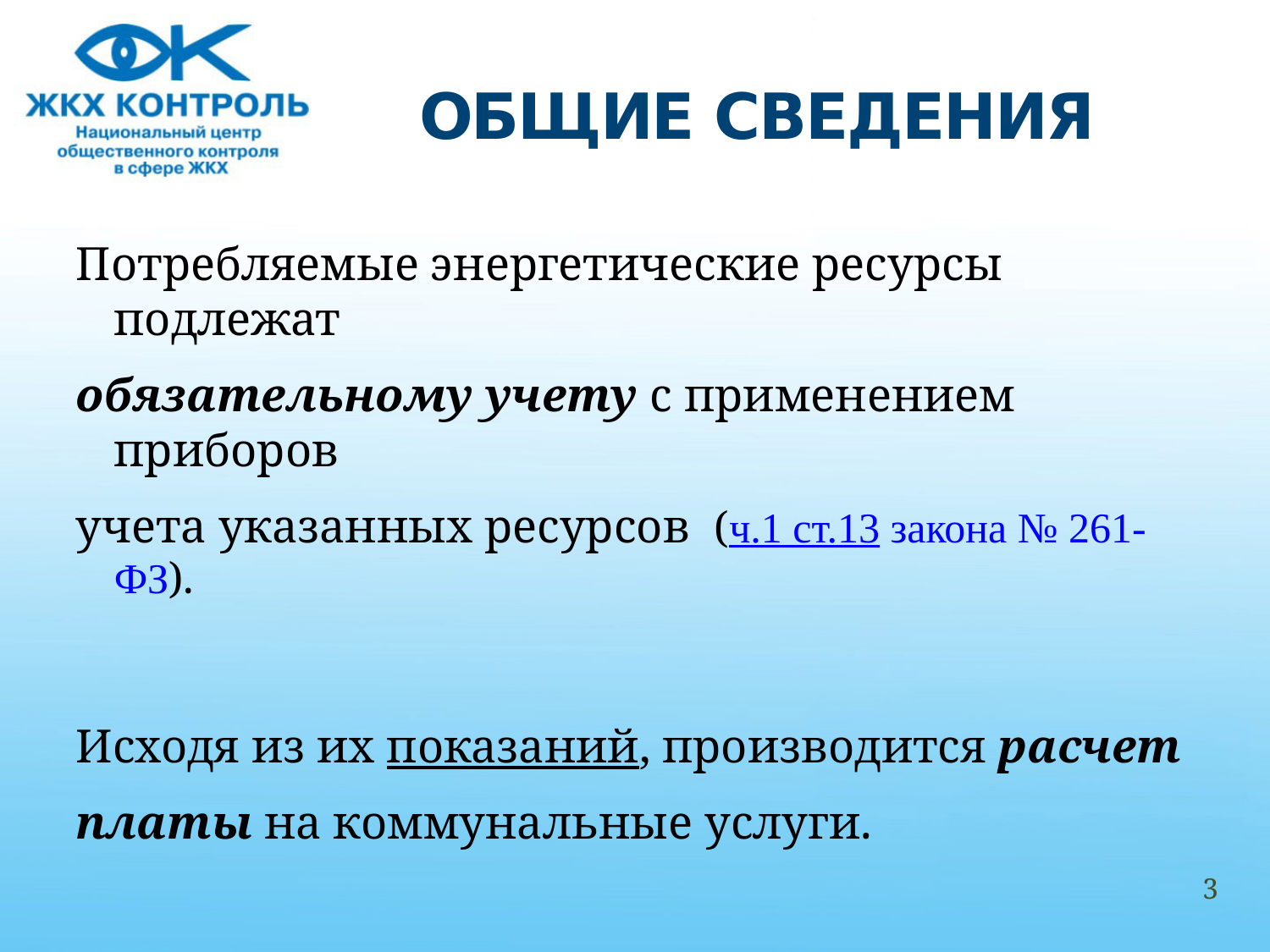

# ОБЩИЕ СВЕДЕНИЯ
Потребляемые энергетические ресурсы подлежат
обязательному учету с применением приборов
учета указанных ресурсов  (ч.1 ст.13 закона № 261-ФЗ).

Исходя из их показаний, производится расчет
платы на коммунальные услуги.

3